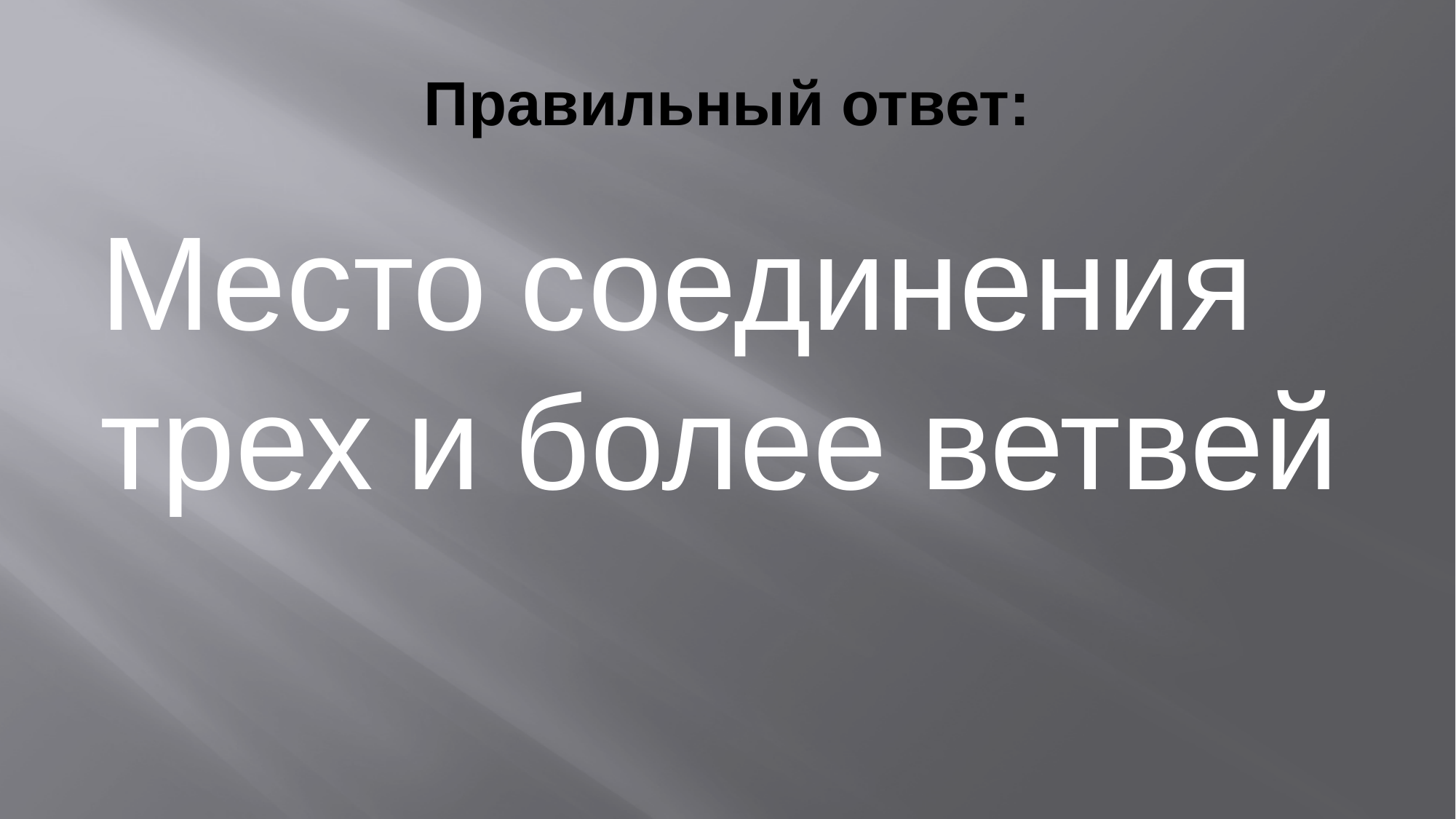

# Правильный ответ:
Место соединения  трех и более ветвей